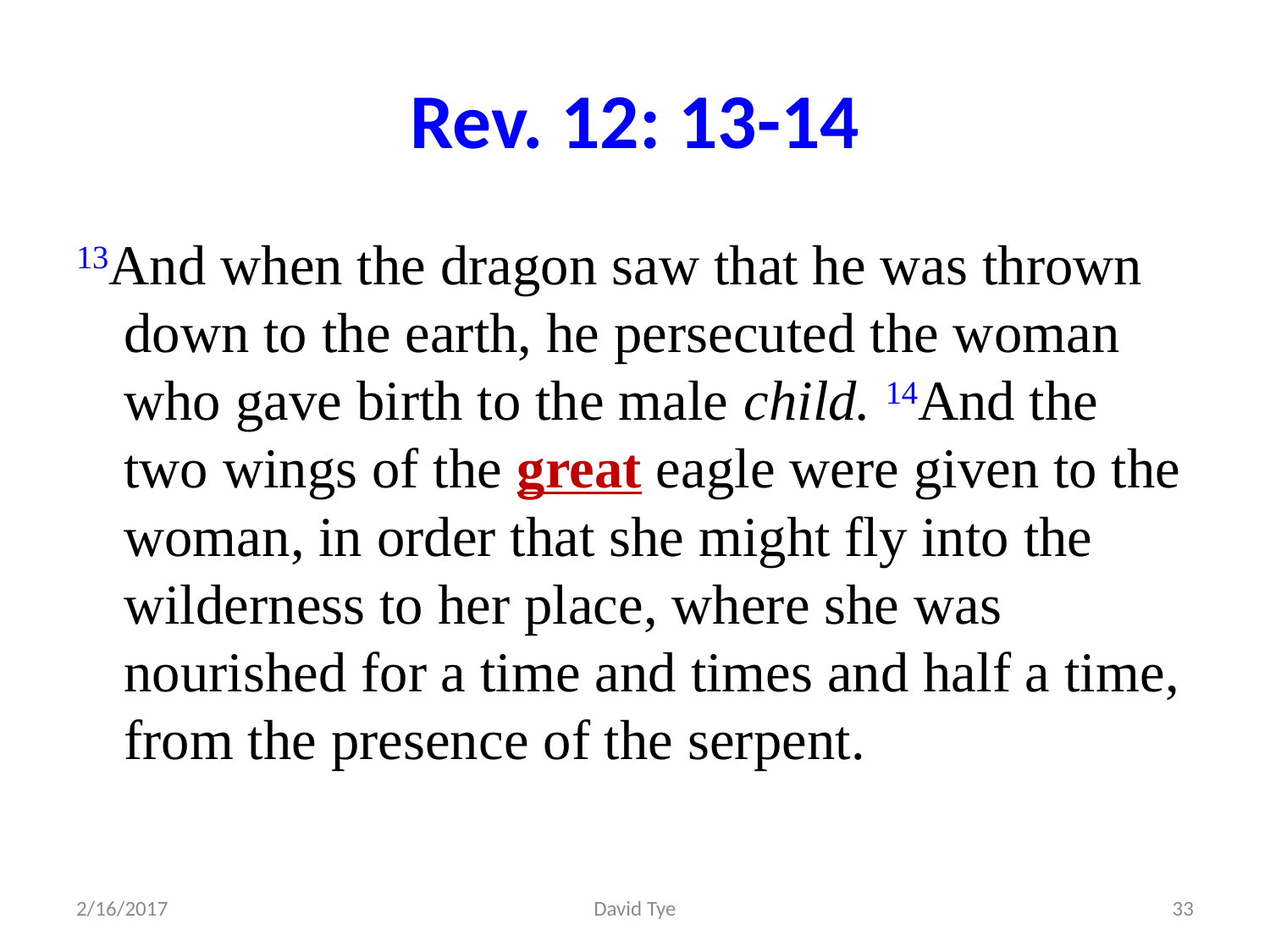

# Rev. 12: 13-14
13And when the dragon saw that he was thrown down to the earth, he persecuted the woman who gave birth to the male child. 14And the two wings of the great eagle were given to the woman, in order that she might fly into the wilderness to her place, where she was nourished for a time and times and half a time, from the presence of the serpent.
2/16/2017
David Tye
33